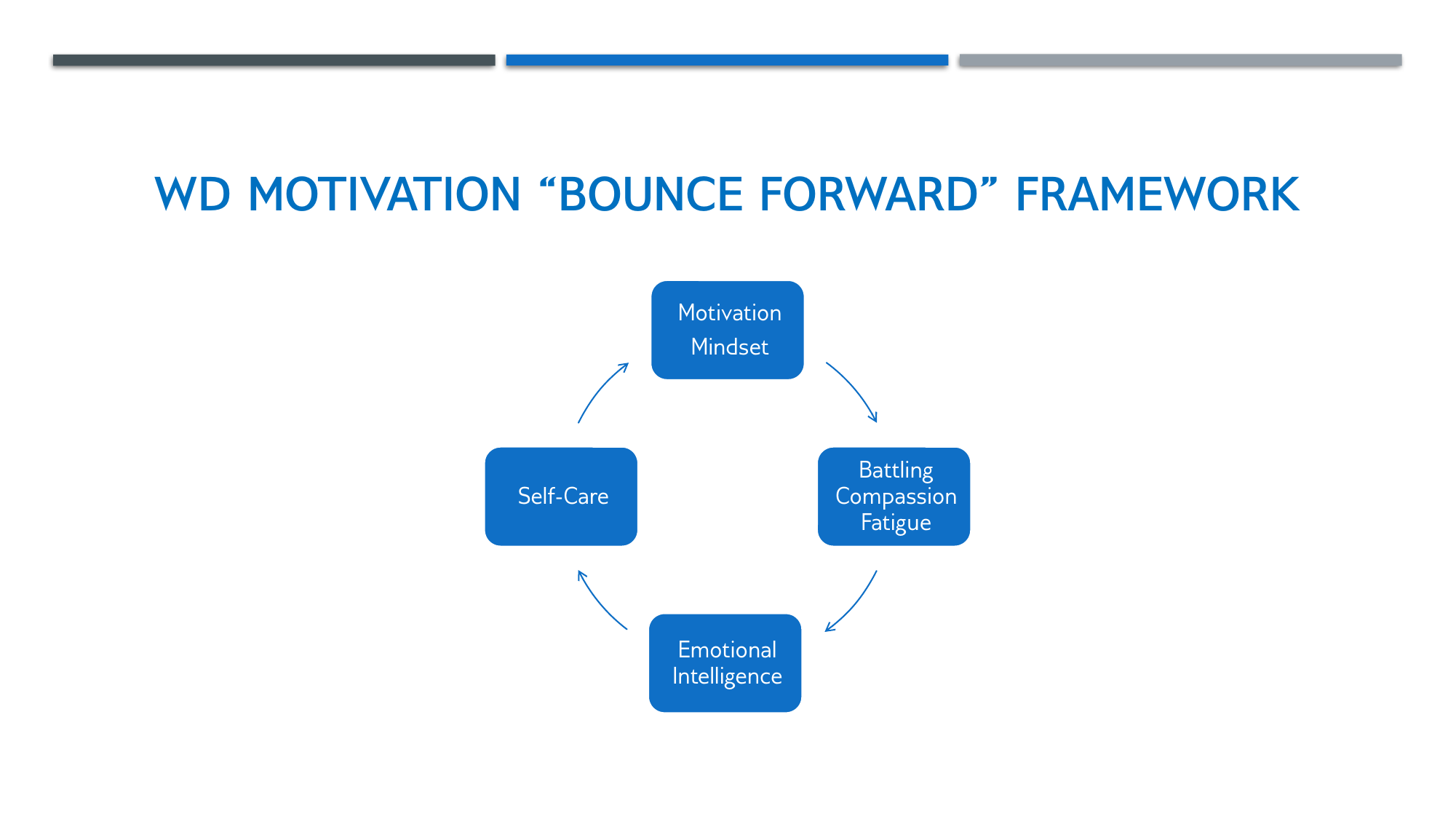

# WD Motivation “Bounce Forward” Framework
Motivation
Mindset
Battling Compassion Fatigue
Emotional Intelligence
Self-Care